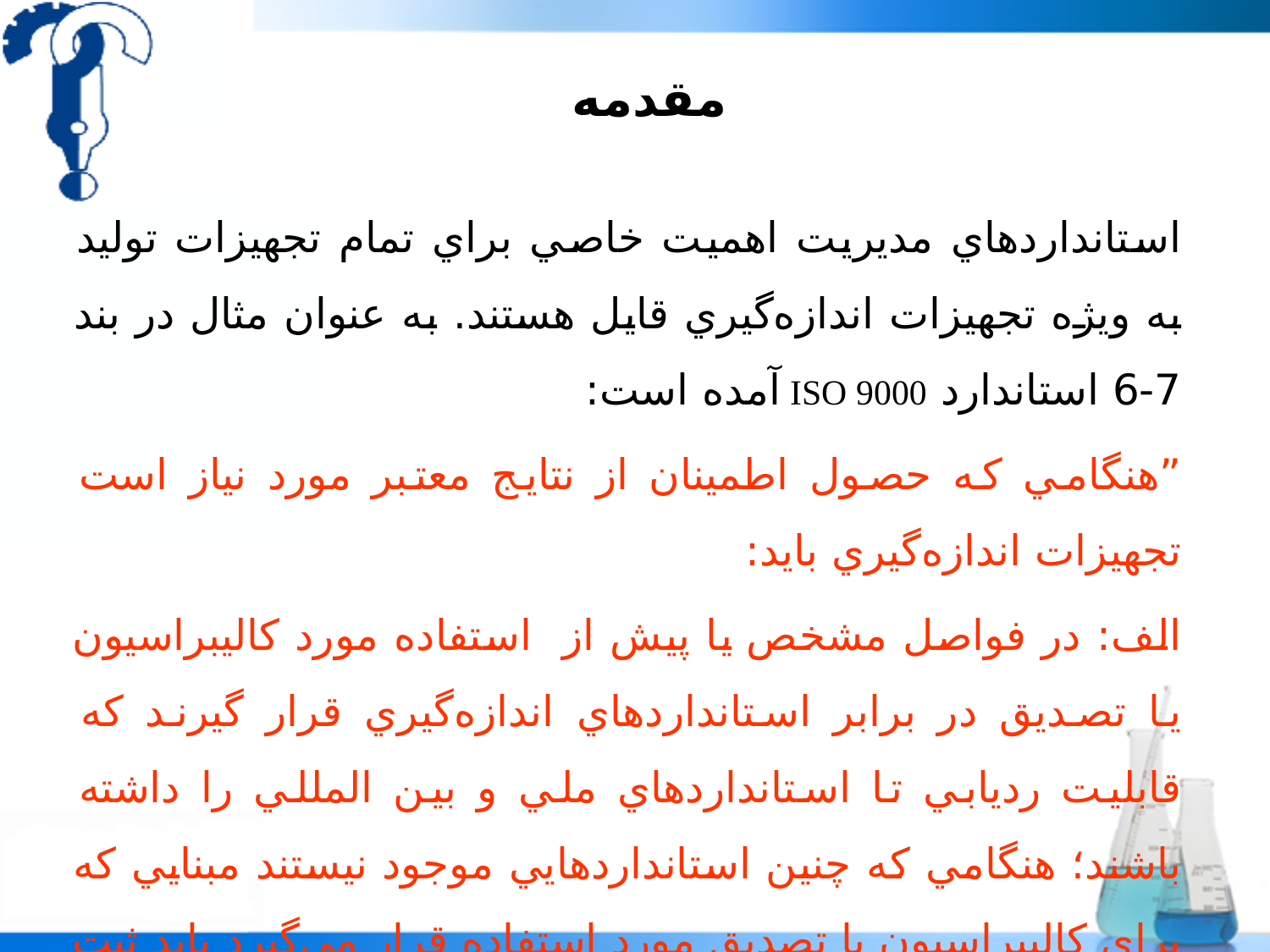

مقدمه
استانداردهاي مديريت اهميت خاصي براي تمام تجهيزات توليد به ويژه تجهيزات اندازه‌گيري قايل هستند. به عنوان مثال در بند 7-6 استاندارد ISO 9000 آمده است:
”هنگامي که حصول اطمينان از نتايج معتبر مورد نياز است تجهيزات اندازه‌گيري بايد:
الف: در فواصل مشخص يا پيش از  استفاده مورد کاليبراسيون يا تصديق در برابر استانداردهاي اندازه‌گيري قرار گيرند که قابليت رديابي تا استانداردهاي ملي و بين المللي را داشته باشند؛ هنگامي که چنين استانداردهايي موجود نيستند مبنايي که براي کاليبراسيون يا تصديق مورد استفاده قرار مي‌گيرد بايد ثبت شود.“